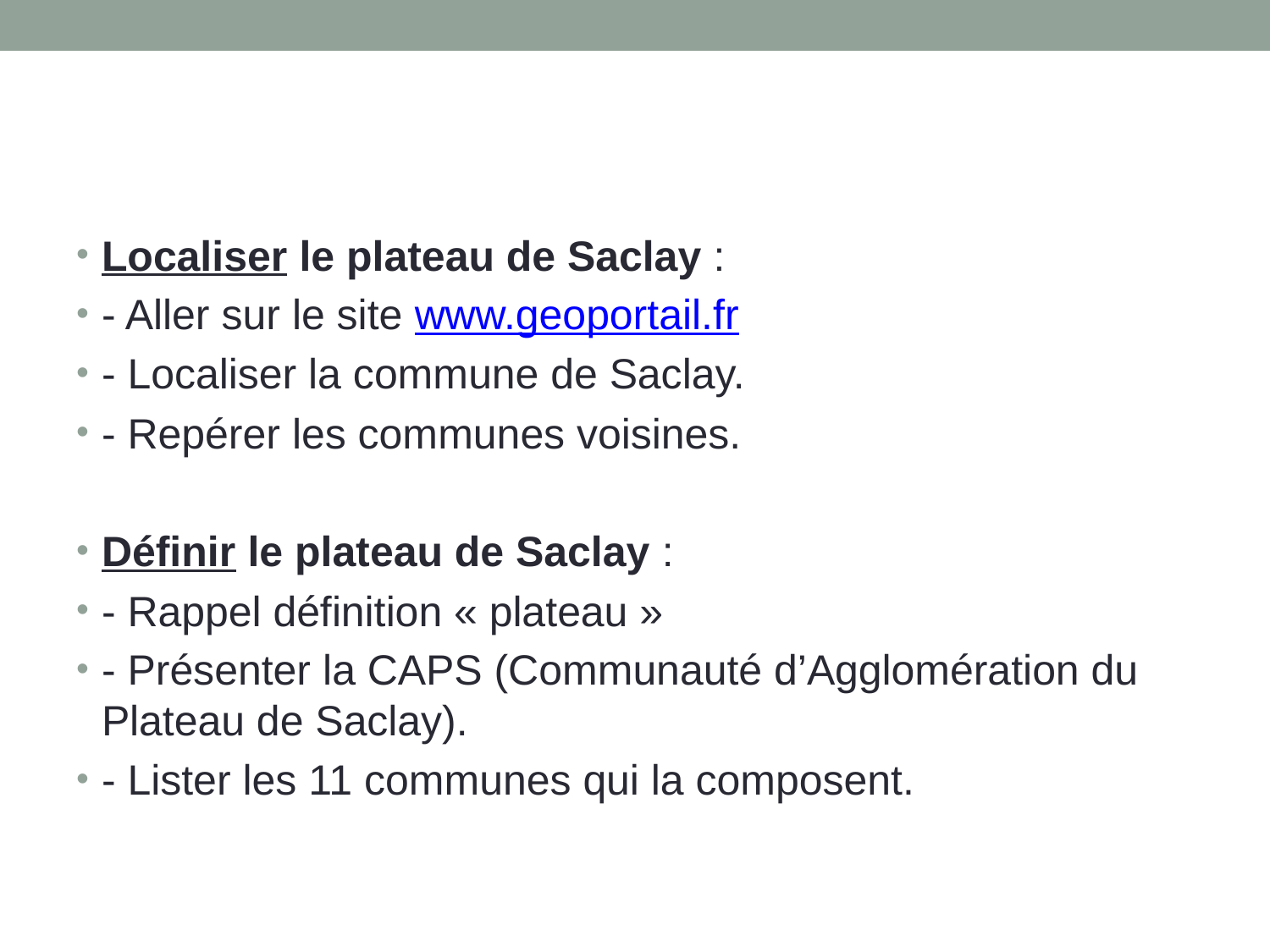

Localiser le plateau de Saclay :
- Aller sur le site www.geoportail.fr
- Localiser la commune de Saclay.
- Repérer les communes voisines.

Définir le plateau de Saclay :
- Rappel définition « plateau »
- Présenter la CAPS (Communauté d’Agglomération du Plateau de Saclay).
- Lister les 11 communes qui la composent.